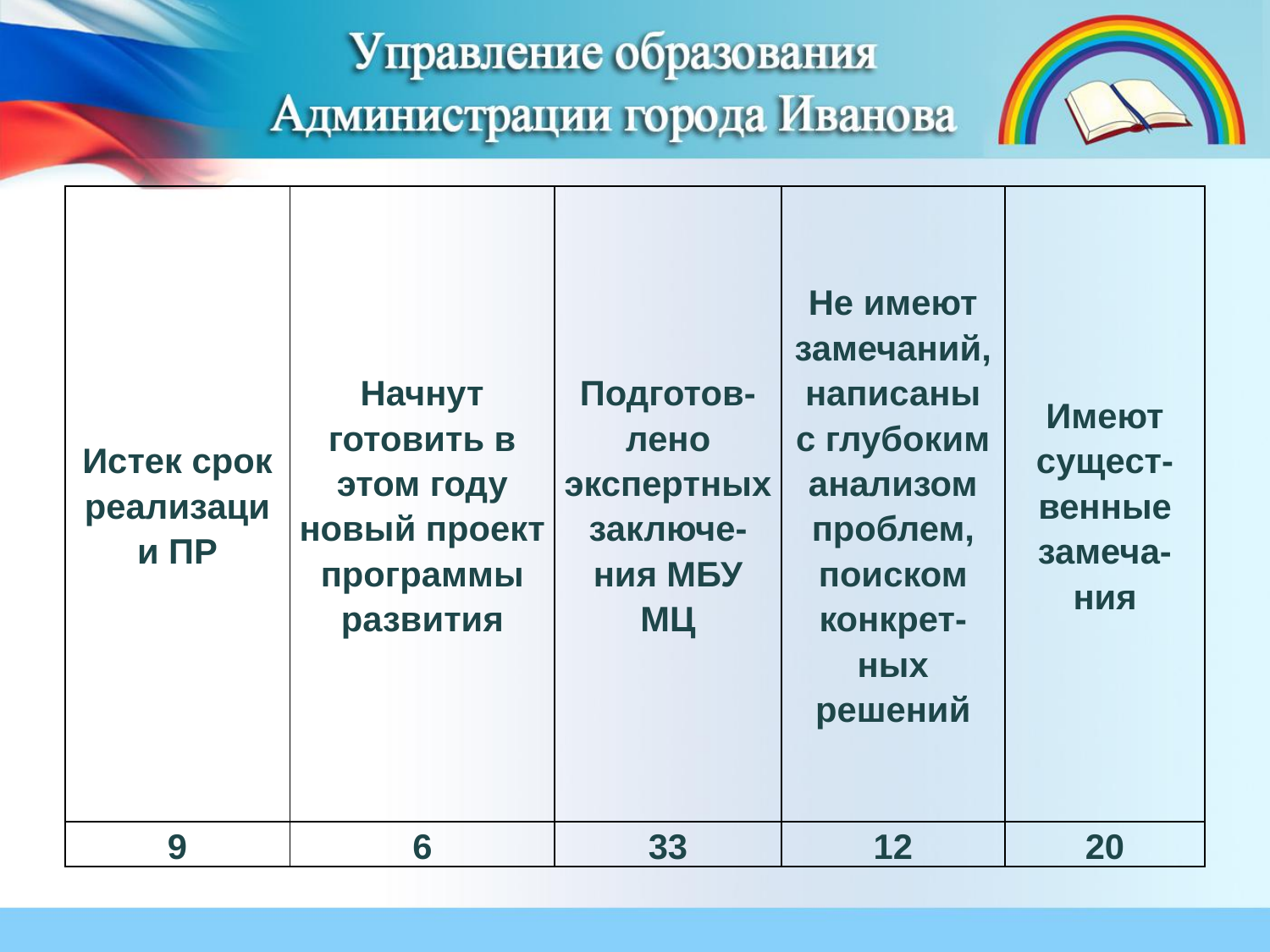

#
| Истек срок реализации ПР | Начнут готовить в этом году новый проект программы развития | Подготов-лено экспертных заключе-ния МБУ МЦ | Не имеют замечаний, написаны с глубоким анализом проблем, поиском конкрет-ных решений | Имеют сущест-венные замеча-ния |
| --- | --- | --- | --- | --- |
| 9 | 6 | 33 | 12 | 20 |